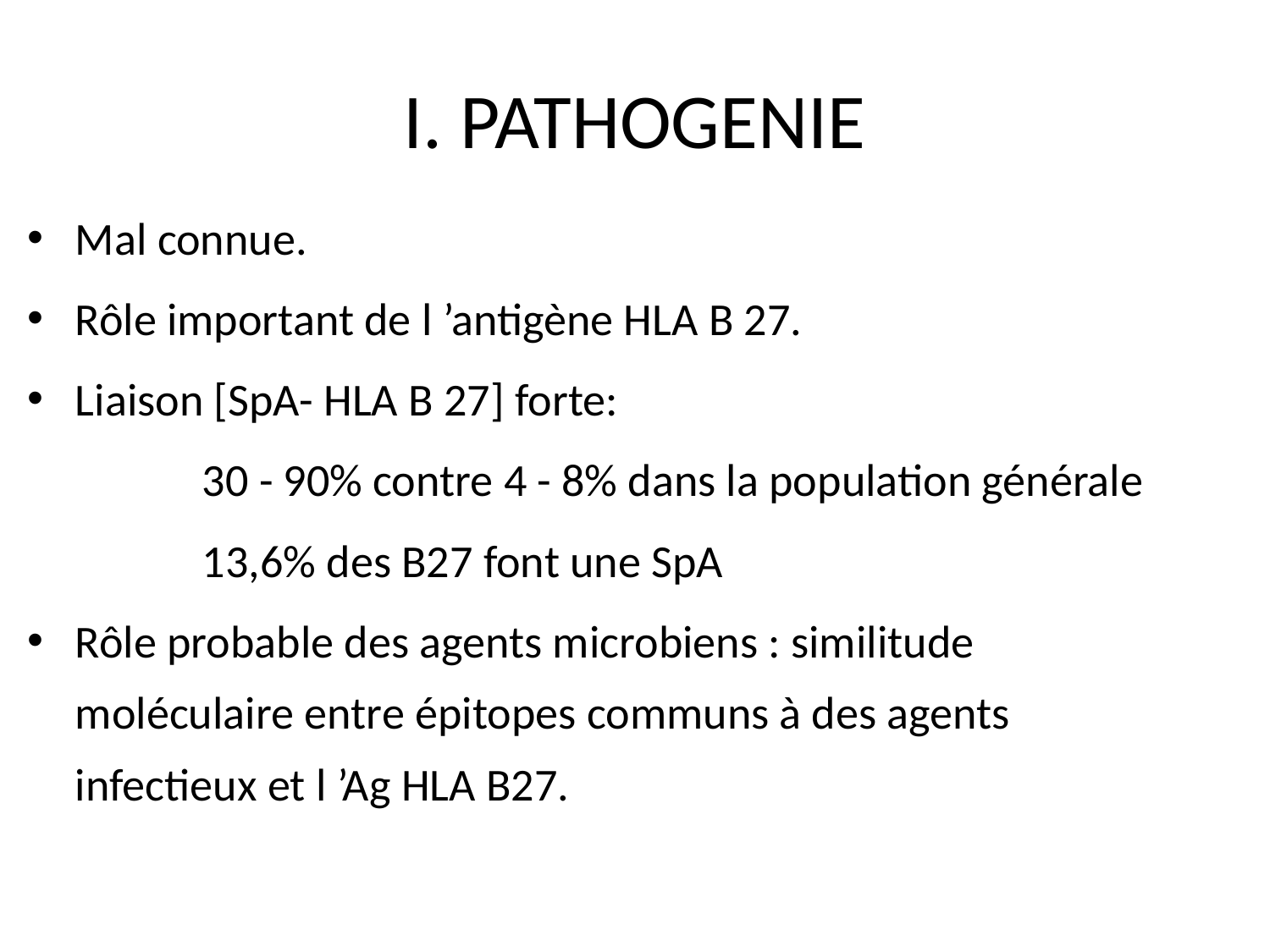

# I. PATHOGENIE
Mal connue.
Rôle important de l ’antigène HLA B 27.
Liaison [SpA- HLA B 27] forte:
		30 - 90% contre 4 - 8% dans la population générale
   		13,6% des B27 font une SpA
Rôle probable des agents microbiens : similitude moléculaire entre épitopes communs à des agents infectieux et l ’Ag HLA B27.